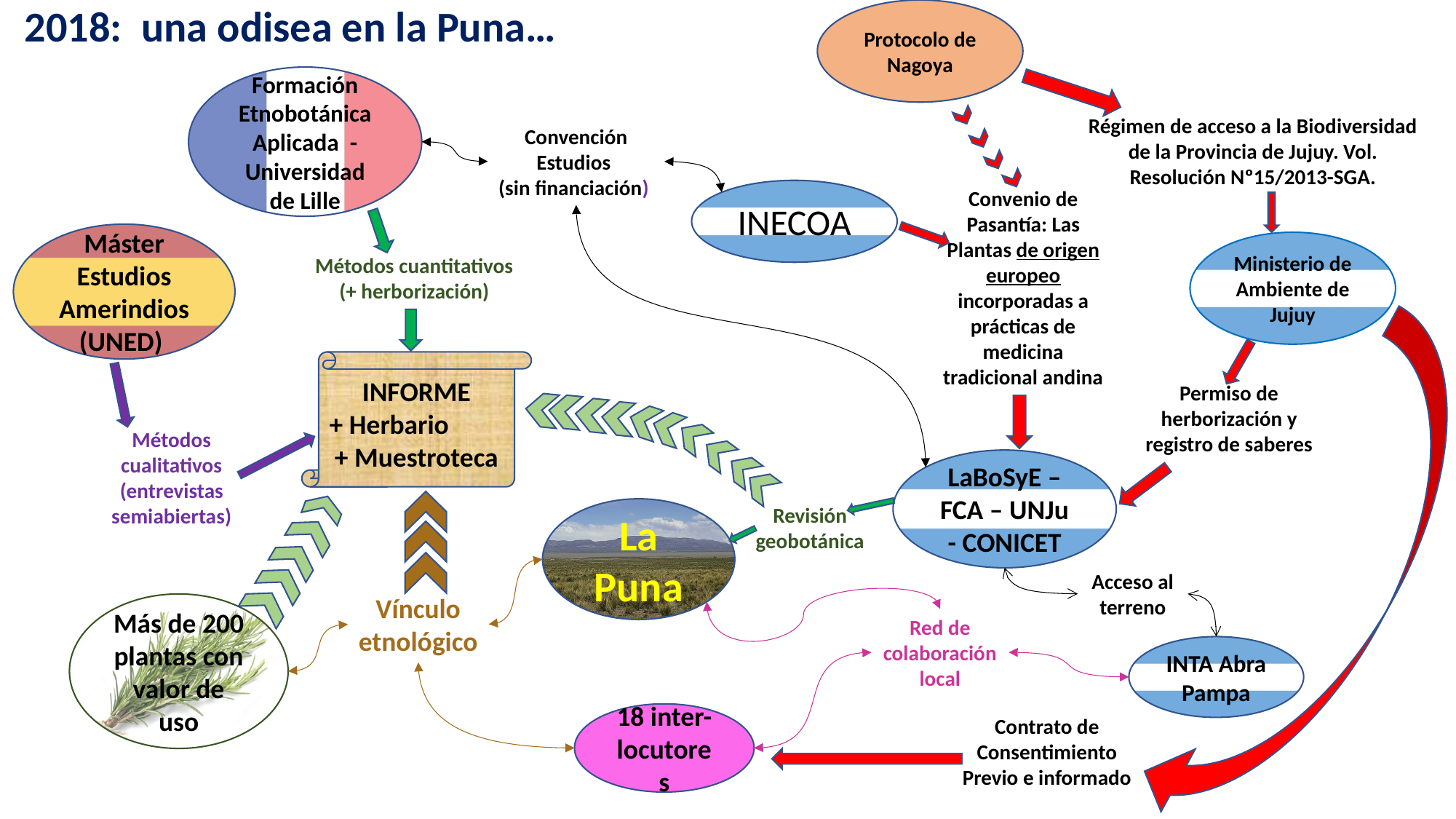

2018:  una odisea en la Puna…
Protocolo de Nagoya
Formación Etnobotánica Aplicada  - Universidad de Lille

Régimen de acceso a la Biodiversidad de la Provincia de Jujuy. Vol. Resolución Nº15/2013-SGA.

Convención
Estudios
(sin financiación)

Convenio de Pasantía: Las Plantas de origen europeo incorporadas a prácticas de medicina tradicional andina
INECOA

Máster Estudios Amerindios (UNED)

Ministerio de Ambiente de Jujuy
Métodos cuantitativos
(+ herborización)

INFORME
+ Herbario
+ Muestroteca

Permiso de herborización y registro de saberes

Métodos cualitativos (entrevistas semiabiertas)

LaBoSyE – FCA – UNJu - CONICET

Revisión geobotánica
La Puna

Acceso al terreno

Vínculo etnológico
Más de 200 plantas con valor de uso
Red de colaboración local
INTA Abra Pampa
18 inter-locutores
Contrato de Consentimiento Previo e informado